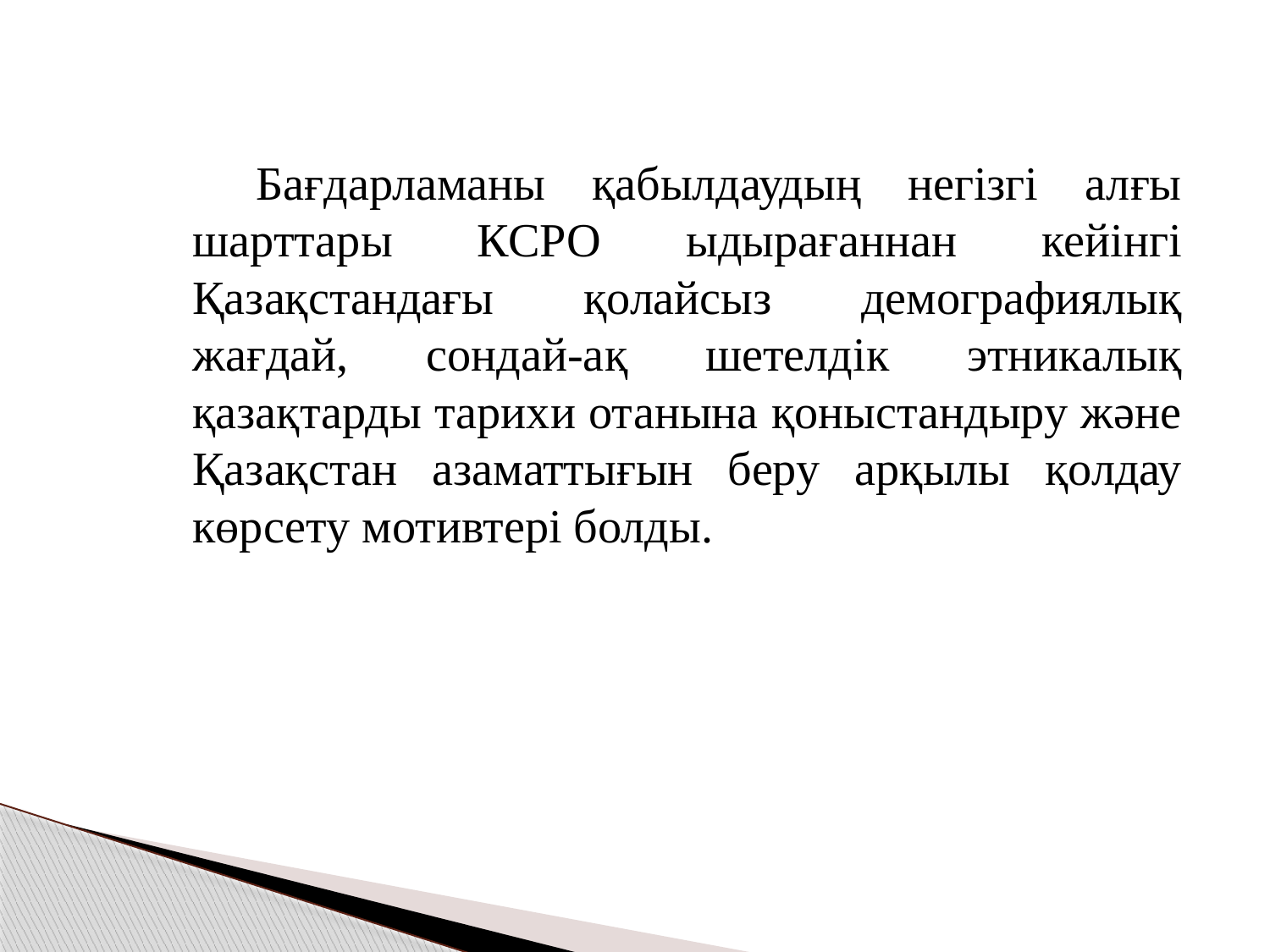

Бағдарламаны қабылдаудың негізгі алғы шарттары КСРО ыдырағаннан кейінгі Қазақстандағы қолайсыз демографиялық жағдай, сондай-ақ шетелдік этникалық қазақтарды тарихи отанына қоныстандыру және Қазақстан азаматтығын беру арқылы қолдау көрсету мотивтері болды.